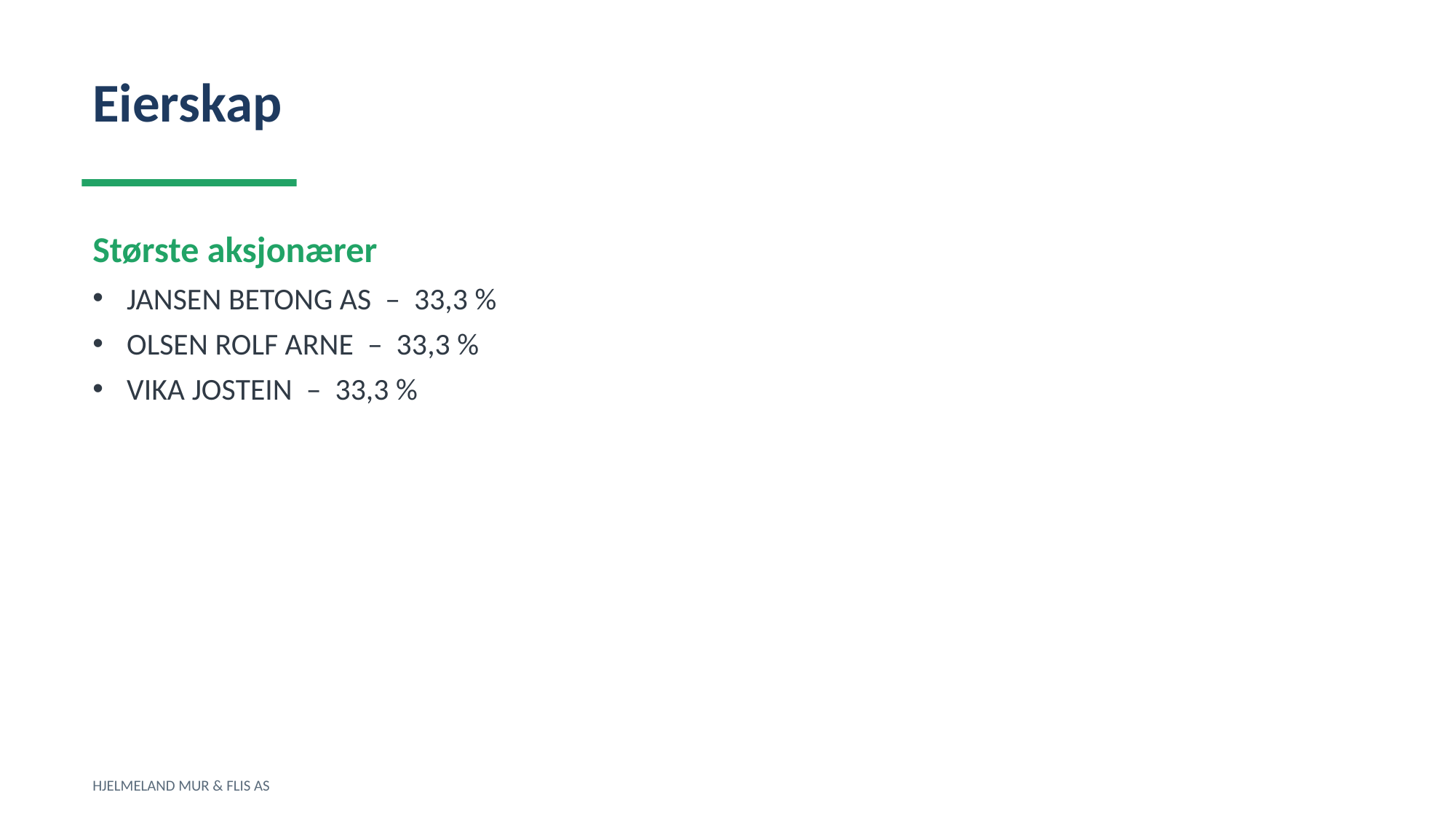

Eierskap

Største aksjonærer
JANSEN BETONG AS  –  33,3 %
OLSEN ROLF ARNE  –  33,3 %
VIKA JOSTEIN  –  33,3 %
HJELMELAND MUR & FLIS AS